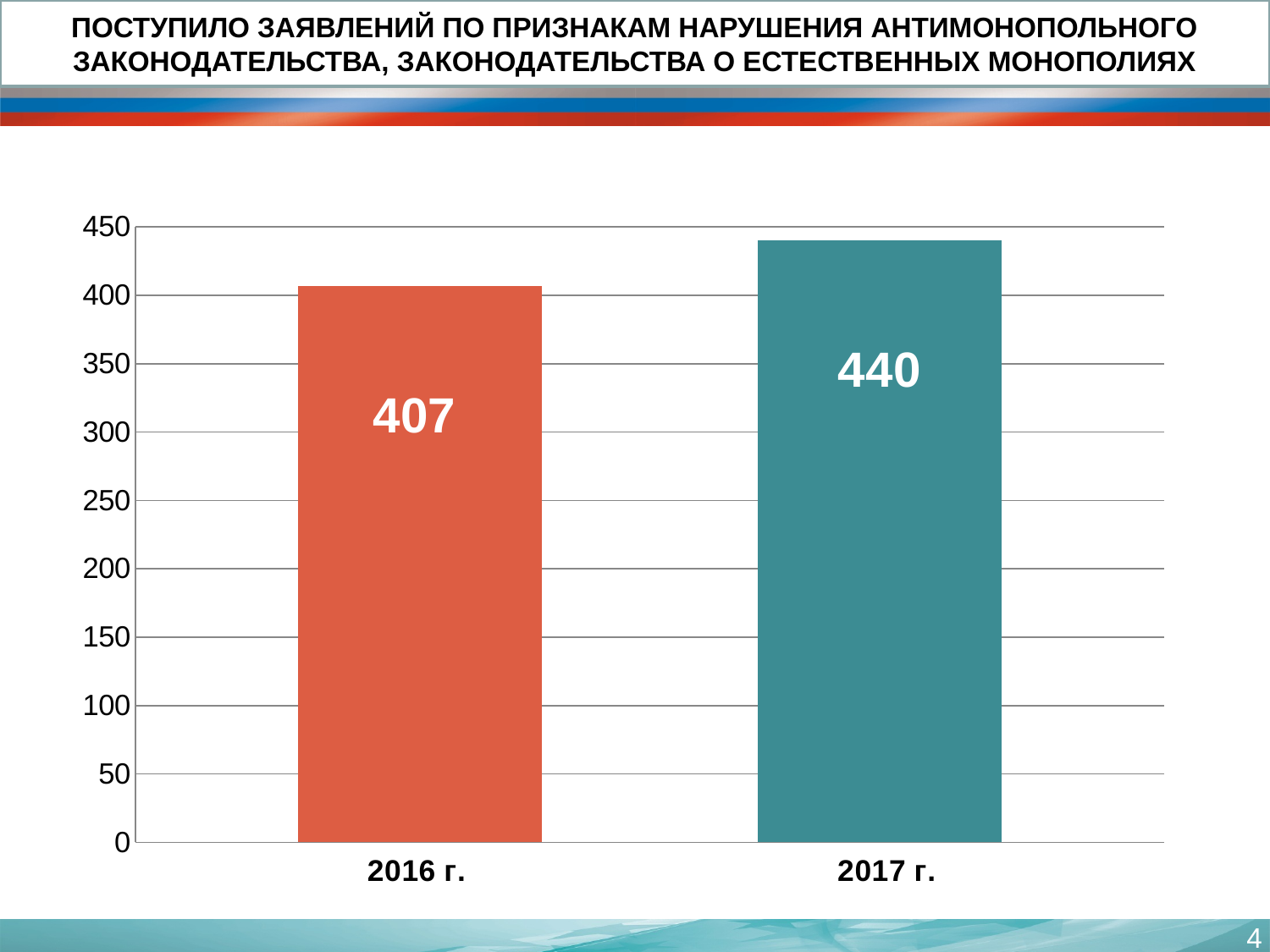

ПОСТУПИЛО ЗАЯВЛЕНИЙ ПО ПРИЗНАКАМ НАРУШЕНИЯ АНТИМОНОПОЛЬНОГО ЗАКОНОДАТЕЛЬСТВА, ЗАКОНОДАТЕЛЬСТВА О ЕСТЕСТВЕННЫХ МОНОПОЛИЯХ

### Chart

| Category | 2016 г. | 2017 г. |
|---|---|---|
| 2012 г.              2012 г.              2013 г. | 407.0 | 440.0 |
4